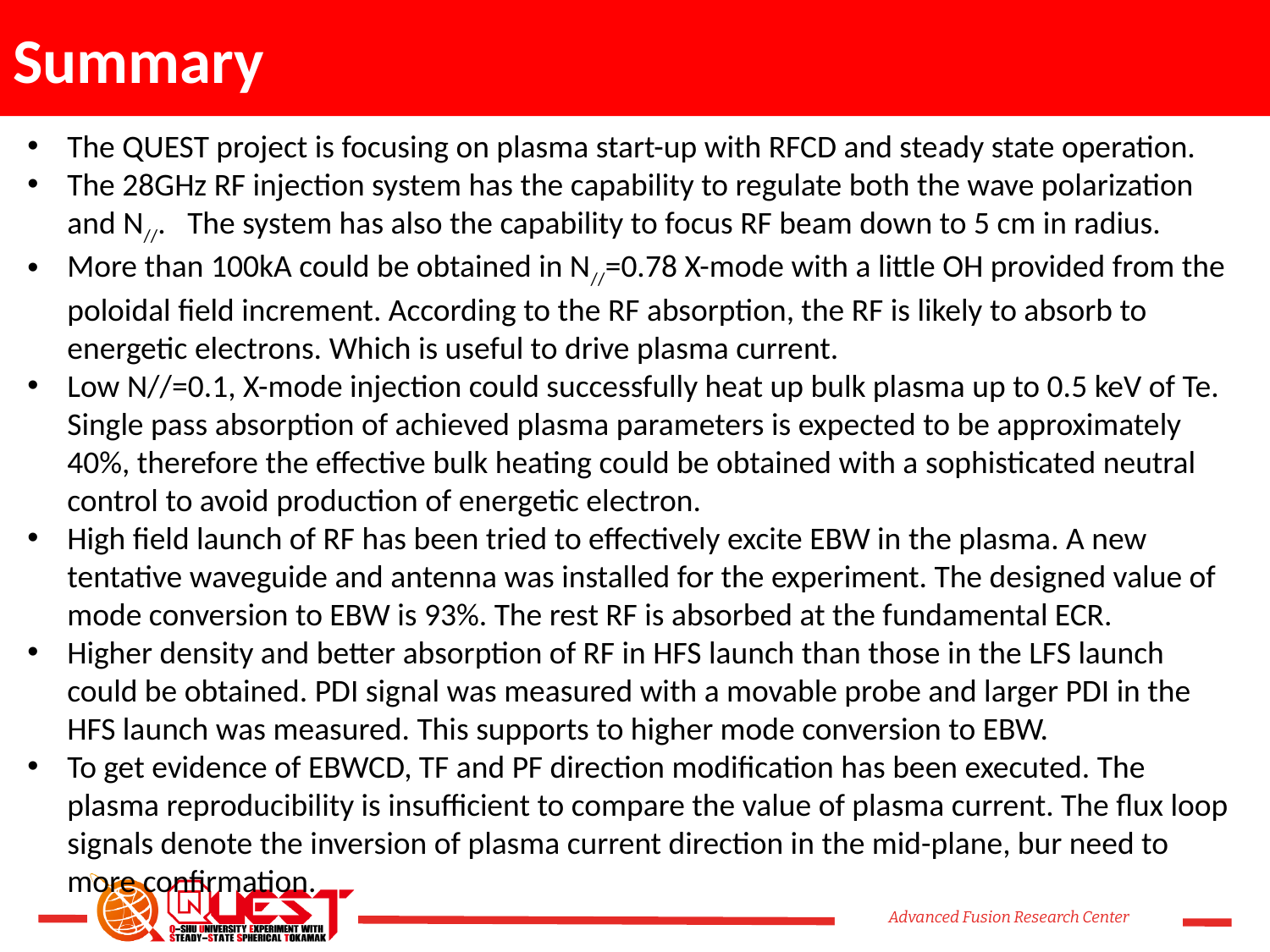

#
Summary
The QUEST project is focusing on plasma start-up with RFCD and steady state operation.
The 28GHz RF injection system has the capability to regulate both the wave polarization and N//.   The system has also the capability to focus RF beam down to 5 cm in radius.
More than 100kA could be obtained in N//=0.78 X-mode with a little OH provided from the poloidal field increment. According to the RF absorption, the RF is likely to absorb to energetic electrons. Which is useful to drive plasma current.
Low N//=0.1, X-mode injection could successfully heat up bulk plasma up to 0.5 keV of Te. Single pass absorption of achieved plasma parameters is expected to be approximately 40%, therefore the effective bulk heating could be obtained with a sophisticated neutral control to avoid production of energetic electron.
High field launch of RF has been tried to effectively excite EBW in the plasma. A new tentative waveguide and antenna was installed for the experiment. The designed value of mode conversion to EBW is 93%. The rest RF is absorbed at the fundamental ECR.
Higher density and better absorption of RF in HFS launch than those in the LFS launch could be obtained. PDI signal was measured with a movable probe and larger PDI in the HFS launch was measured. This supports to higher mode conversion to EBW.
To get evidence of EBWCD, TF and PF direction modification has been executed. The plasma reproducibility is insufficient to compare the value of plasma current. The flux loop signals denote the inversion of plasma current direction in the mid-plane, bur need to more confirmation.